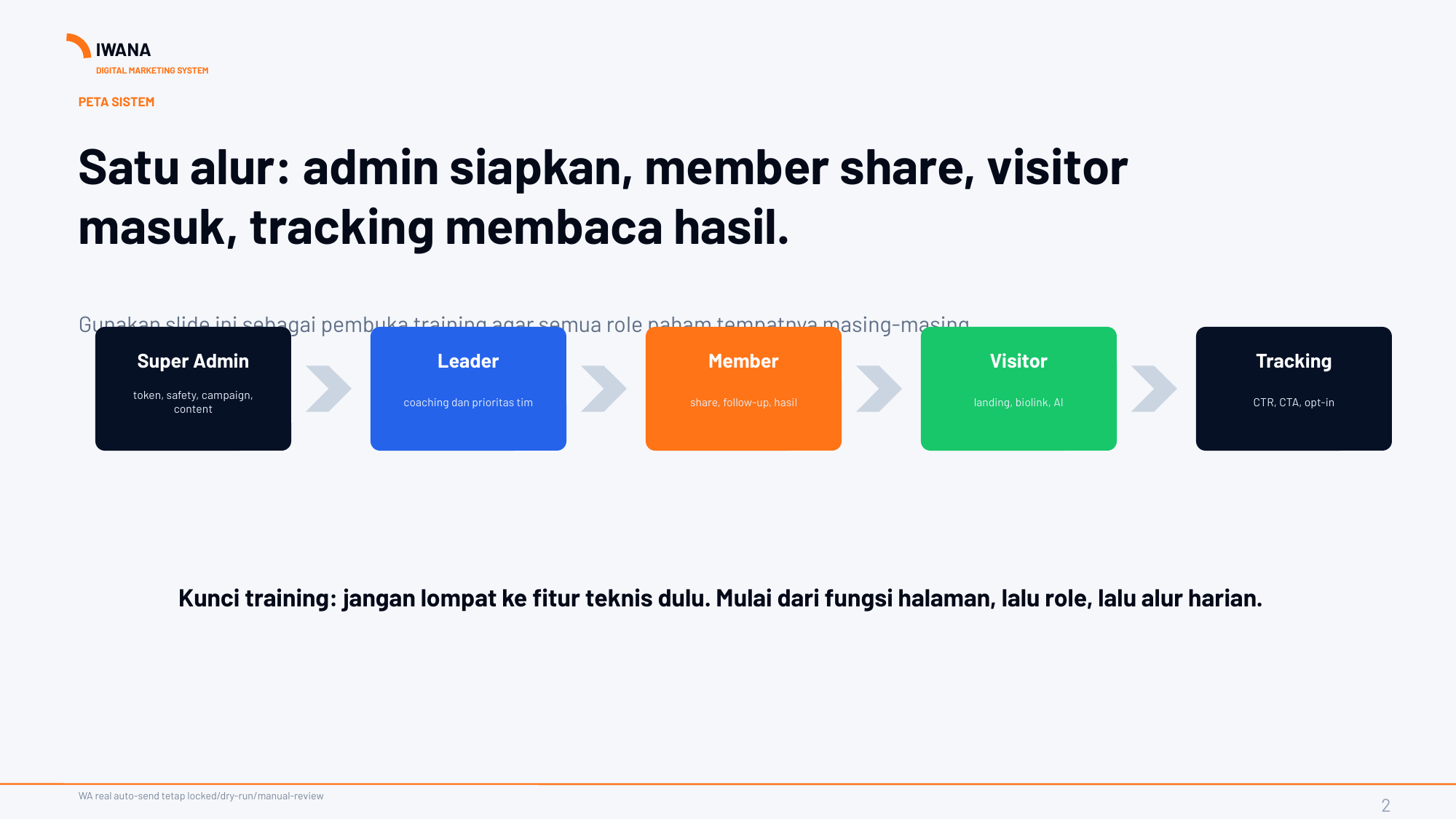

IWANA
DIGITAL MARKETING SYSTEM
PETA SISTEM
Satu alur: admin siapkan, member share, visitor masuk, tracking membaca hasil.
Gunakan slide ini sebagai pembuka training agar semua role paham tempatnya masing-masing.

Super Admin
Leader
Member
Visitor
Tracking

token, safety, campaign, content
coaching dan prioritas tim
share, follow-up, hasil
landing, biolink, AI
CTR, CTA, opt-in
Kunci training: jangan lompat ke fitur teknis dulu. Mulai dari fungsi halaman, lalu role, lalu alur harian.
WA real auto-send tetap locked/dry-run/manual-review
2